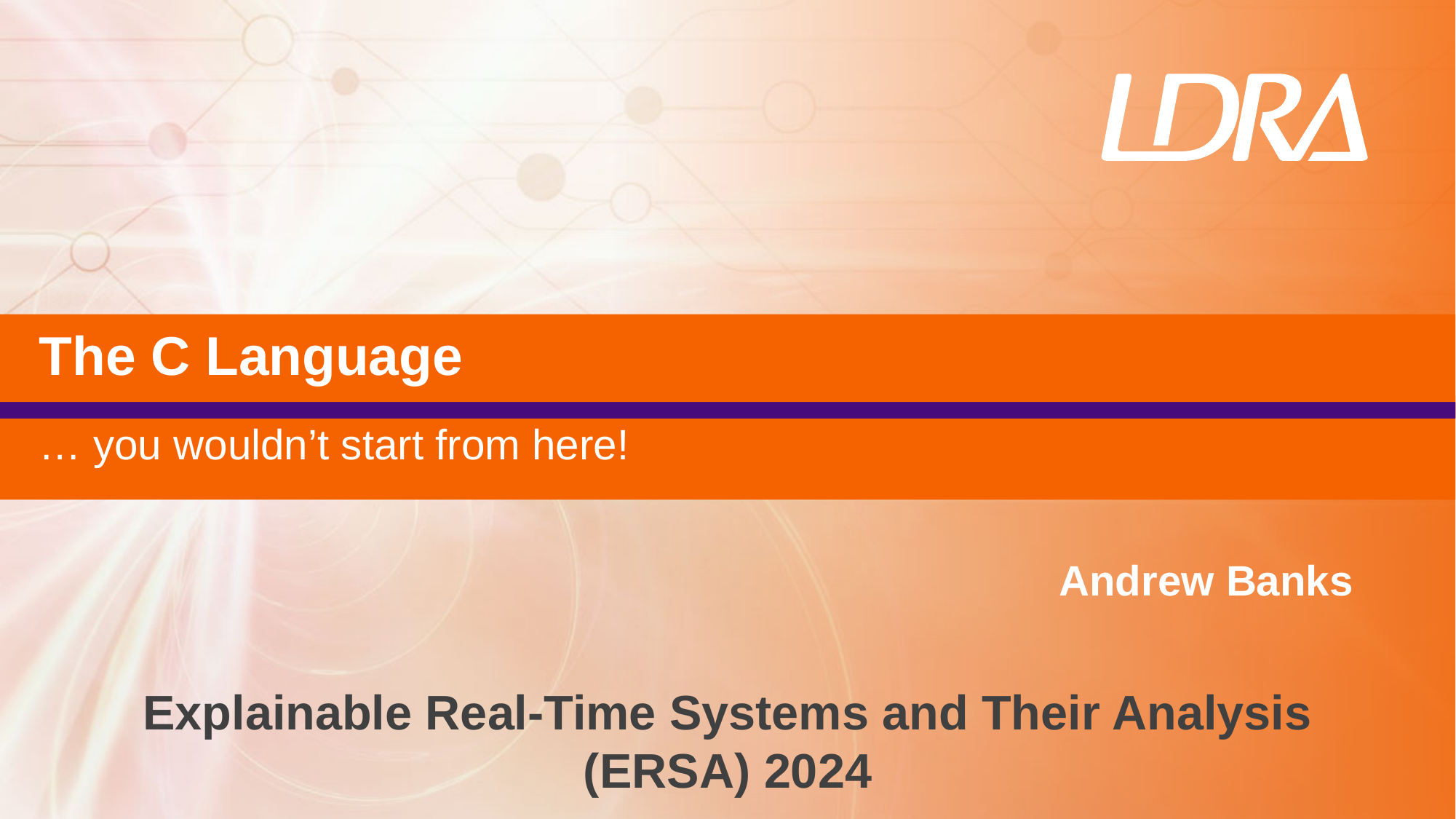

# The C Language
… you wouldn’t start from here!
Andrew Banks
Explainable Real-Time Systems and Their Analysis
(ERSA) 2024